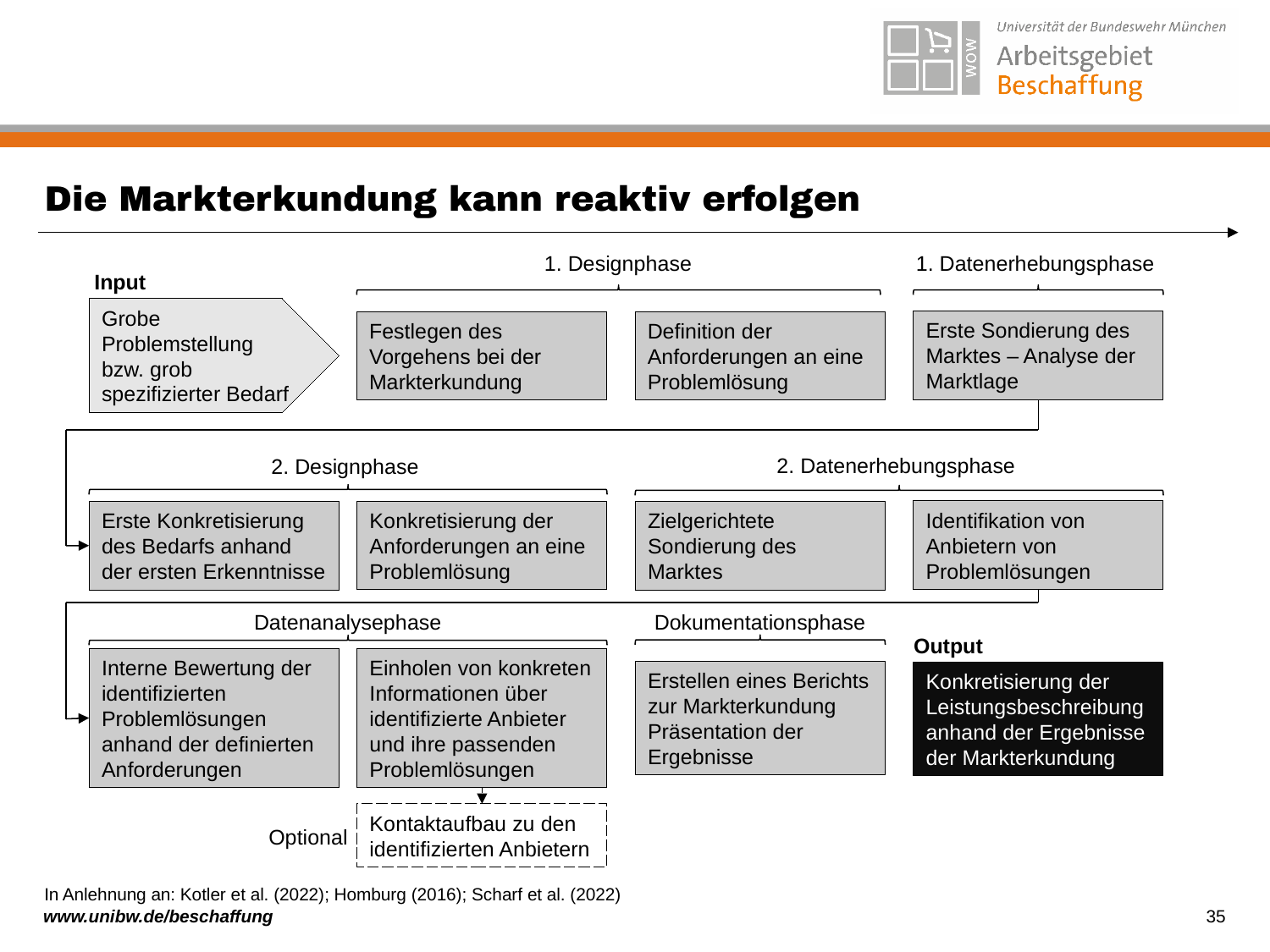

# Die Markterkundung kann reaktiv erfolgen

1. Datenerhebungsphase
1. Designphase
Input
Grobe Problemstellung bzw. grob spezifizierter Bedarf
Erste Sondierung des Marktes – Analyse der Marktlage
Definition der Anforderungen an eine Problemlösung
Festlegen des Vorgehens bei der Markterkundung

2. Datenerhebungsphase
2. Designphase
Identifikation von Anbietern von Problemlösungen
Konkretisierung der Anforderungen an eine Problemlösung
Zielgerichtete Sondierung des Marktes
Erste Konkretisierung des Bedarfs anhand der ersten Erkenntnisse

Datenanalysephase
Dokumentationsphase
Output
Interne Bewertung der identifizierten Problemlösungen anhand der definierten Anforderungen
Einholen von konkreten Informationen über identifizierte Anbieter und ihre passenden Problemlösungen
Erstellen eines Berichts zur Markterkundung
Präsentation der Ergebnisse
Konkretisierung der Leistungsbeschreibung anhand der Ergebnisse der Markterkundung
Kontaktaufbau zu den identifizierten Anbietern
Optional

35
In Anlehnung an: Kotler et al. (2022); Homburg (2016); Scharf et al. (2022)